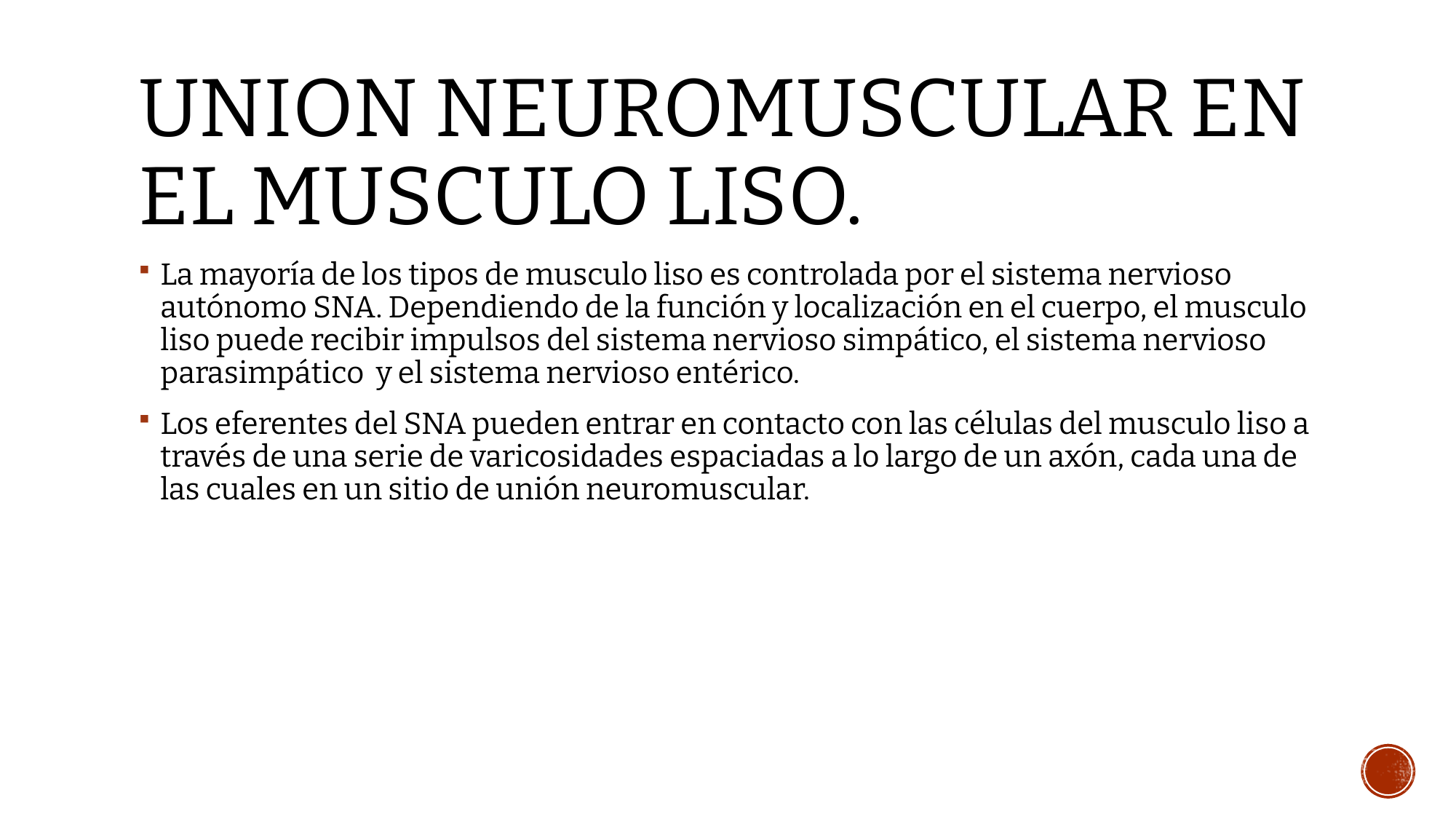

# UNION NEUROMUSCULAR EN EL MUSCULO LISO.
La mayoría de los tipos de musculo liso es controlada por el sistema nervioso autónomo SNA. Dependiendo de la función y localización en el cuerpo, el musculo liso puede recibir impulsos del sistema nervioso simpático, el sistema nervioso parasimpático  y el sistema nervioso entérico.
Los eferentes del SNA pueden entrar en contacto con las células del musculo liso a través de una serie de varicosidades espaciadas a lo largo de un axón, cada una de las cuales en un sitio de unión neuromuscular.